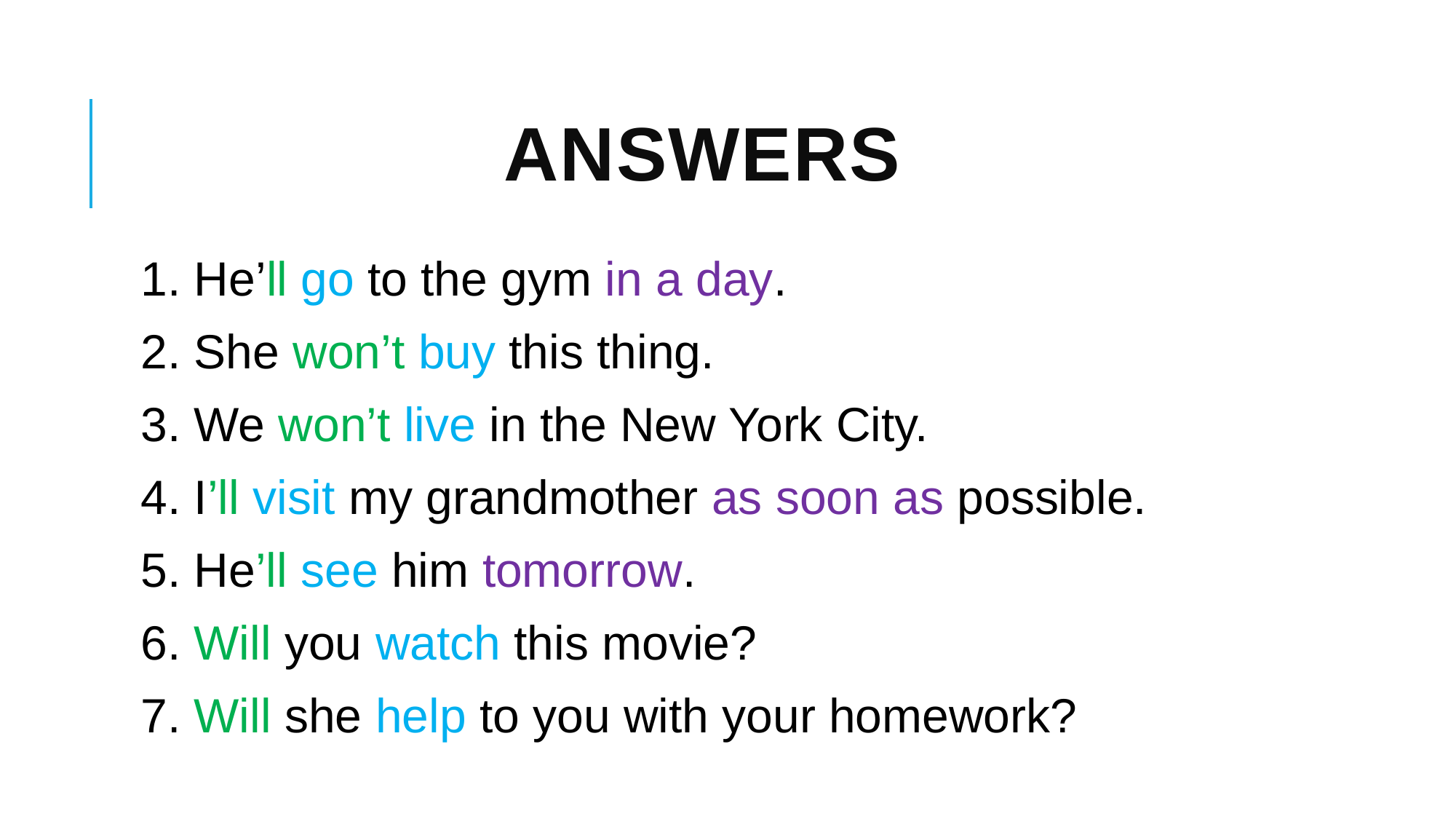

# ANSWERS
1. He’ll go to the gym in a day.
2. She won’t buy this thing.
3. We won’t live in the New York City.
4. I’ll visit my grandmother as soon as possible.
5. He’ll see him tomorrow.
6. Will you watch this movie?
7. Will she help to you with your homework?